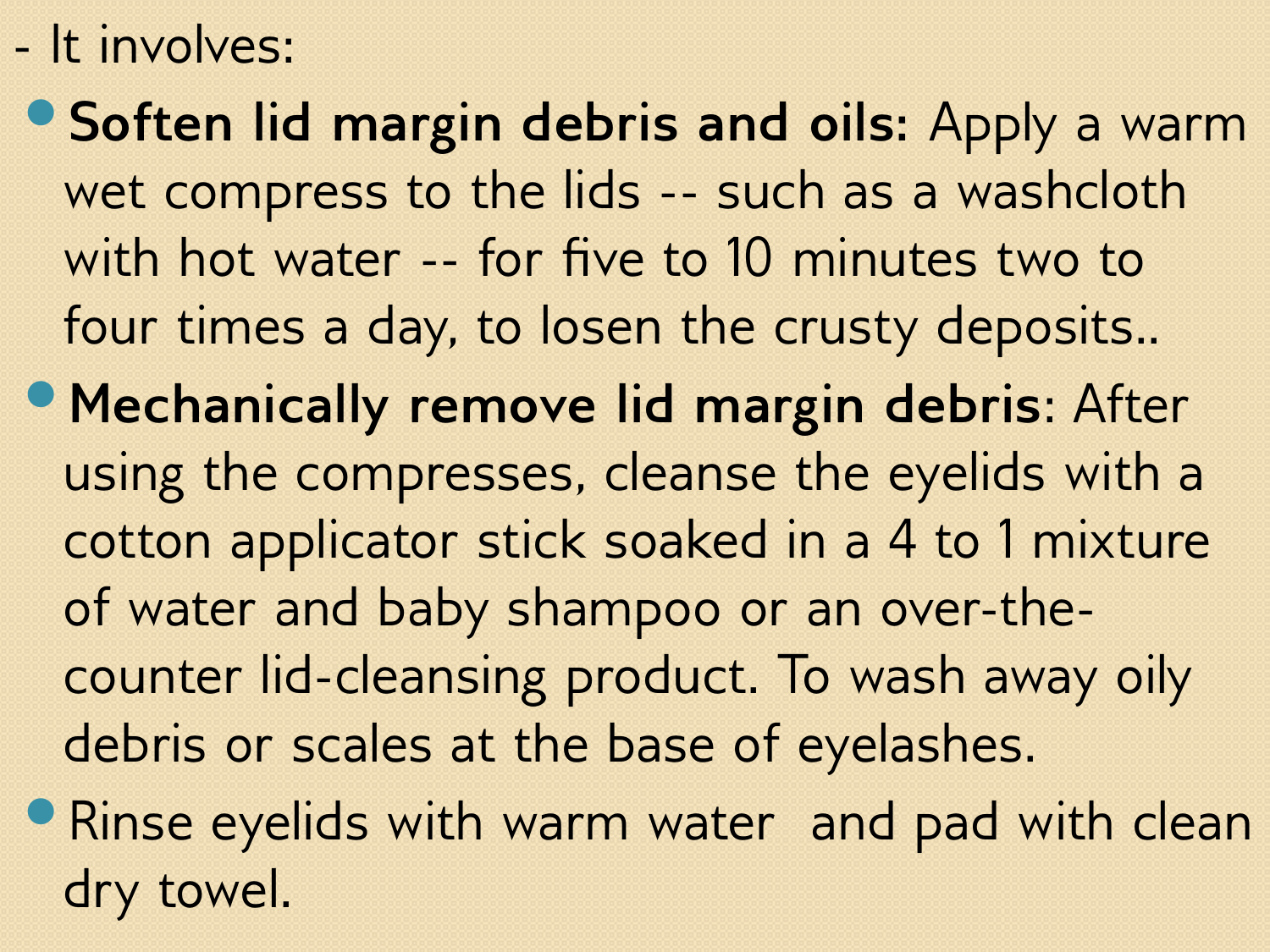

- It involves:
Soften lid margin debris and oils: Apply a warm wet compress to the lids -- such as a washcloth with hot water -- for five to 10 minutes two to four times a day, to losen the crusty deposits..
Mechanically remove lid margin debris: After using the compresses, cleanse the eyelids with a cotton applicator stick soaked in a 4 to 1 mixture of water and baby shampoo or an over-the-counter lid-cleansing product. To wash away oily debris or scales at the base of eyelashes.
Rinse eyelids with warm water  and pad with clean dry towel.

#
92